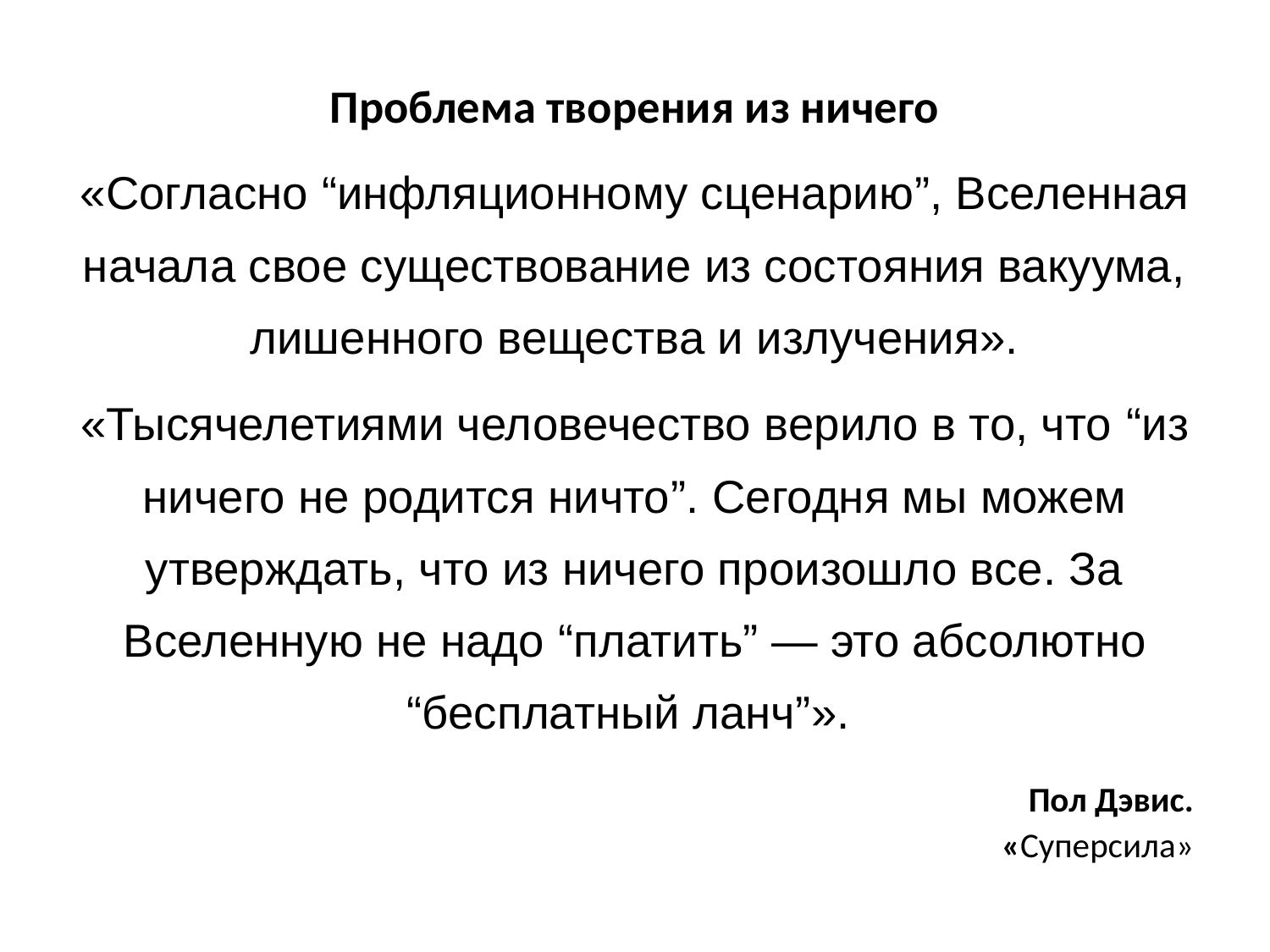

Проблема творения из ничего
«Согласно “инфляционному сценарию”, Вселенная начала свое существование из состояния вакуума, лишенного вещества и излучения».
«Тысячелетиями человечество верило в то, что “из ничего не родится ничто”. Сегодня мы можем утверждать, что из ничего произошло все. За Вселенную не надо “платить” — это абсолютно “бесплатный ланч”».
Пол Дэвис.
«Суперсила»